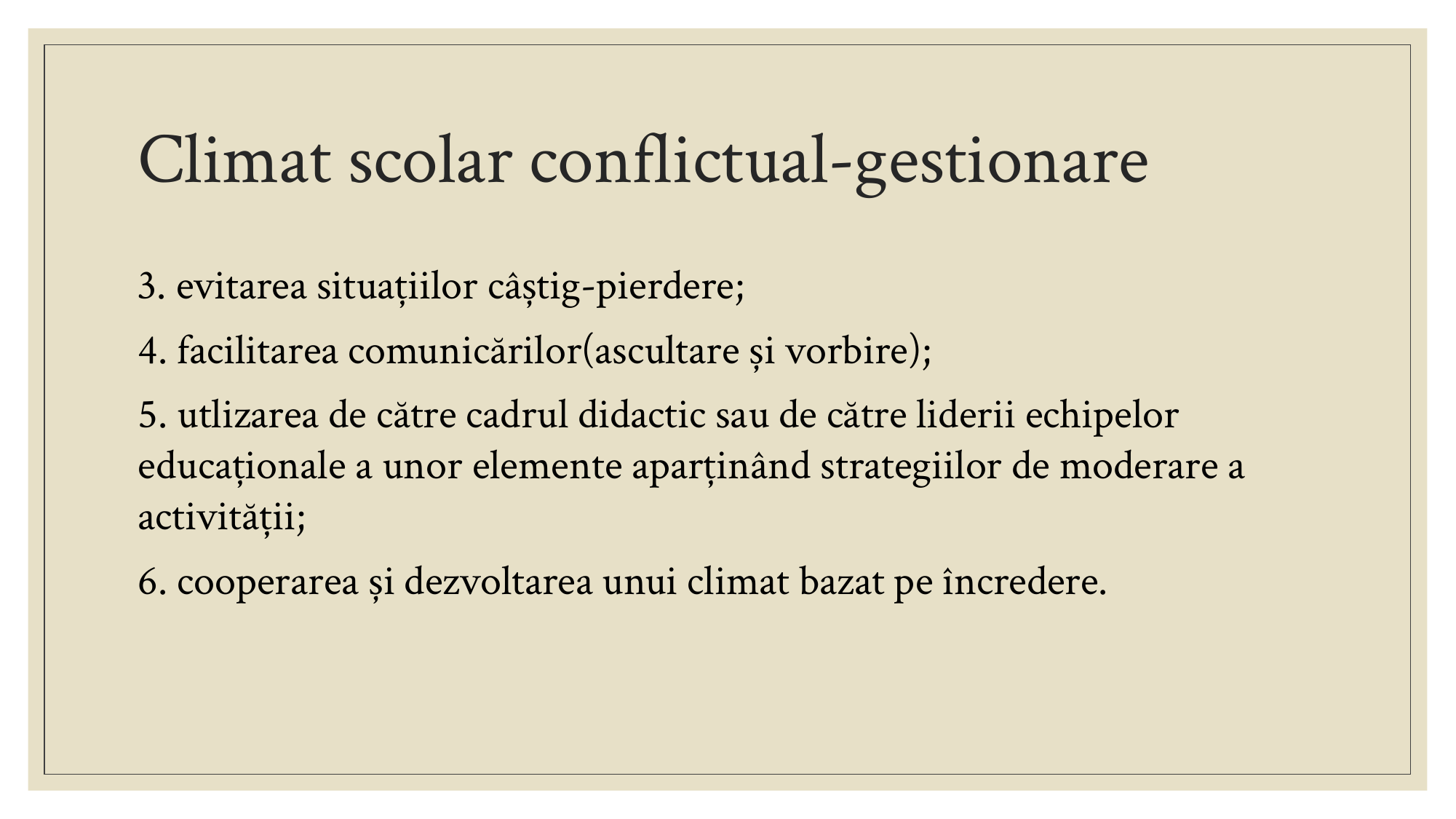

# Climat scolar conflictual-gestionare
3. evitarea situațiilor câștig-pierdere;
4. facilitarea comunicărilor(ascultare și vorbire);
5. utlizarea de către cadrul didactic sau de către liderii echipelor educaționale a unor elemente aparținând strategiilor de moderare a activității;
6. cooperarea și dezvoltarea unui climat bazat pe încredere.